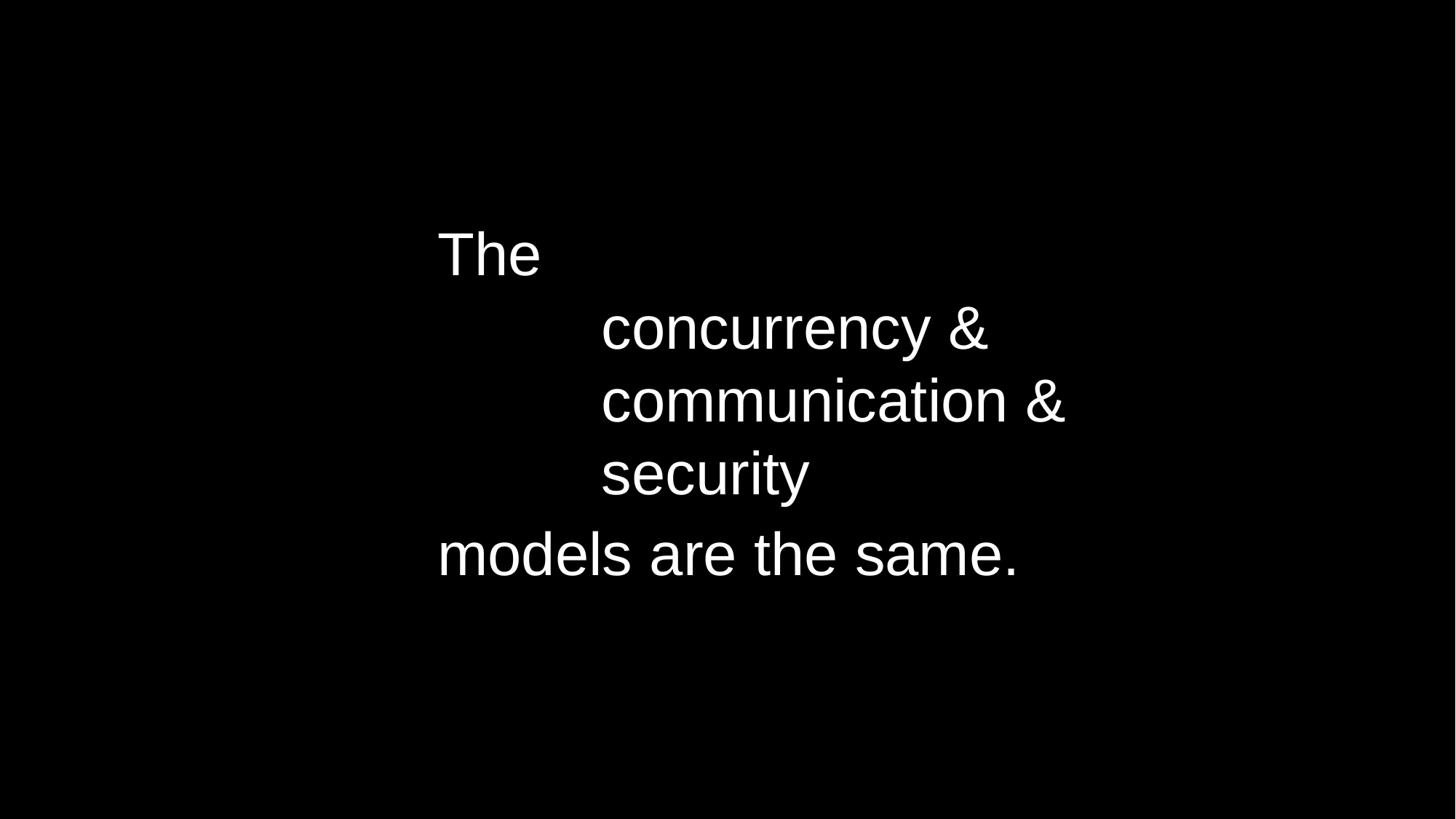

#
The
	concurrency &
	communication &
	security
models are the same.